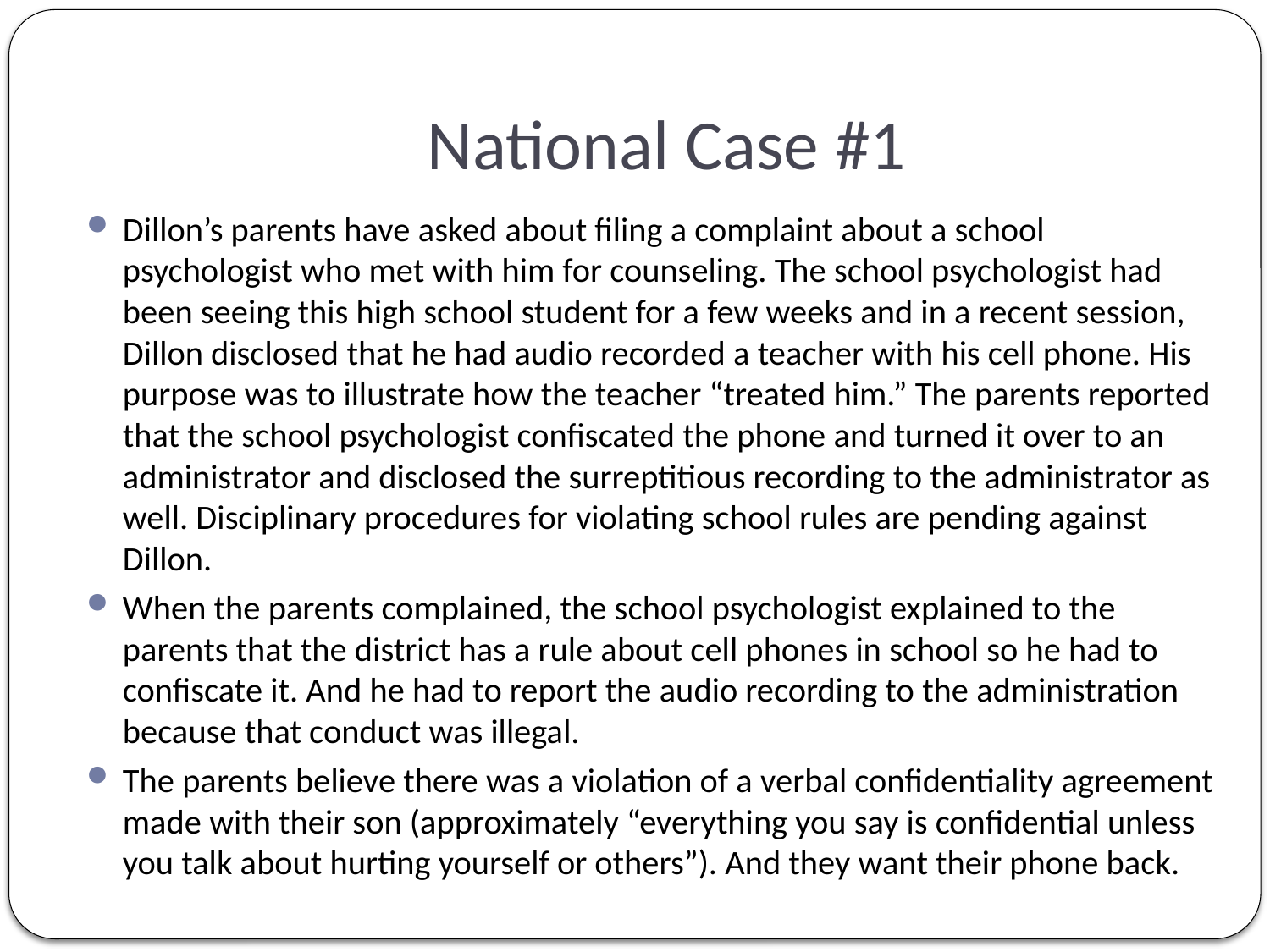

# National Case #1
Dillon’s parents have asked about filing a complaint about a school psychologist who met with him for counseling. The school psychologist had been seeing this high school student for a few weeks and in a recent session, Dillon disclosed that he had audio recorded a teacher with his cell phone. His purpose was to illustrate how the teacher “treated him.” The parents reported that the school psychologist confiscated the phone and turned it over to an administrator and disclosed the surreptitious recording to the administrator as well. Disciplinary procedures for violating school rules are pending against Dillon.
When the parents complained, the school psychologist explained to the parents that the district has a rule about cell phones in school so he had to confiscate it. And he had to report the audio recording to the administration because that conduct was illegal.
The parents believe there was a violation of a verbal confidentiality agreement made with their son (approximately “everything you say is confidential unless you talk about hurting yourself or others”). And they want their phone back.